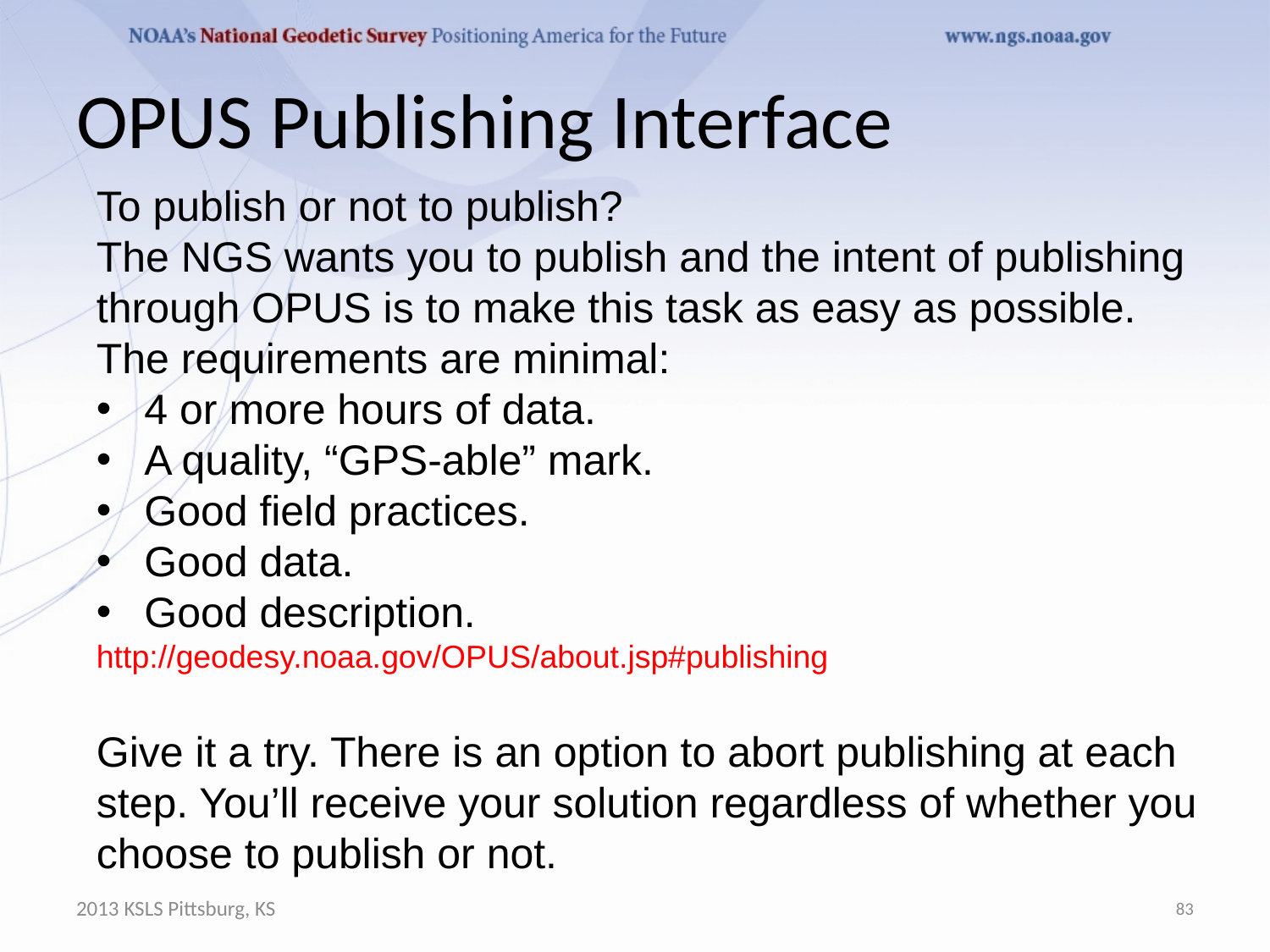

# OPUS Publishing Interface
To publish or not to publish?
The NGS wants you to publish and the intent of publishing through OPUS is to make this task as easy as possible. The requirements are minimal:
4 or more hours of data.
A quality, “GPS-able” mark.
Good field practices.
Good data.
Good description.
http://geodesy.noaa.gov/OPUS/about.jsp#publishing

Give it a try. There is an option to abort publishing at each step. You’ll receive your solution regardless of whether you choose to publish or not.
2013 KSLS Pittsburg, KS
83